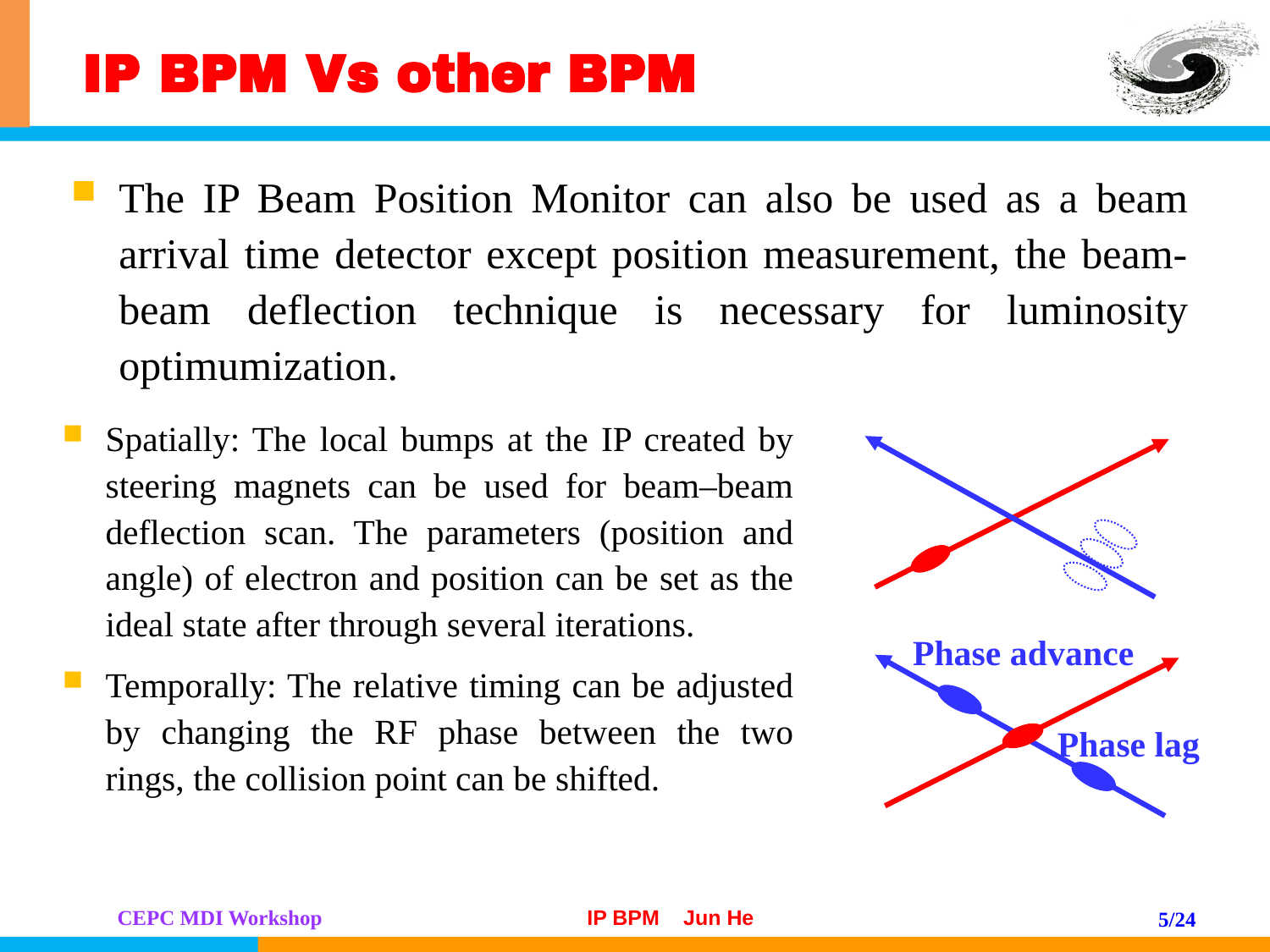

# IP BPM Vs other BPM
The IP Beam Position Monitor can also be used as a beam arrival time detector except position measurement, the beam-beam deflection technique is necessary for luminosity optimumization.
Spatially: The local bumps at the IP created by steering magnets can be used for beam–beam deflection scan. The parameters (position and angle) of electron and position can be set as the ideal state after through several iterations.
Temporally: The relative timing can be adjusted by changing the RF phase between the two rings, the collision point can be shifted.

Phase advance

Phase lag

5/24